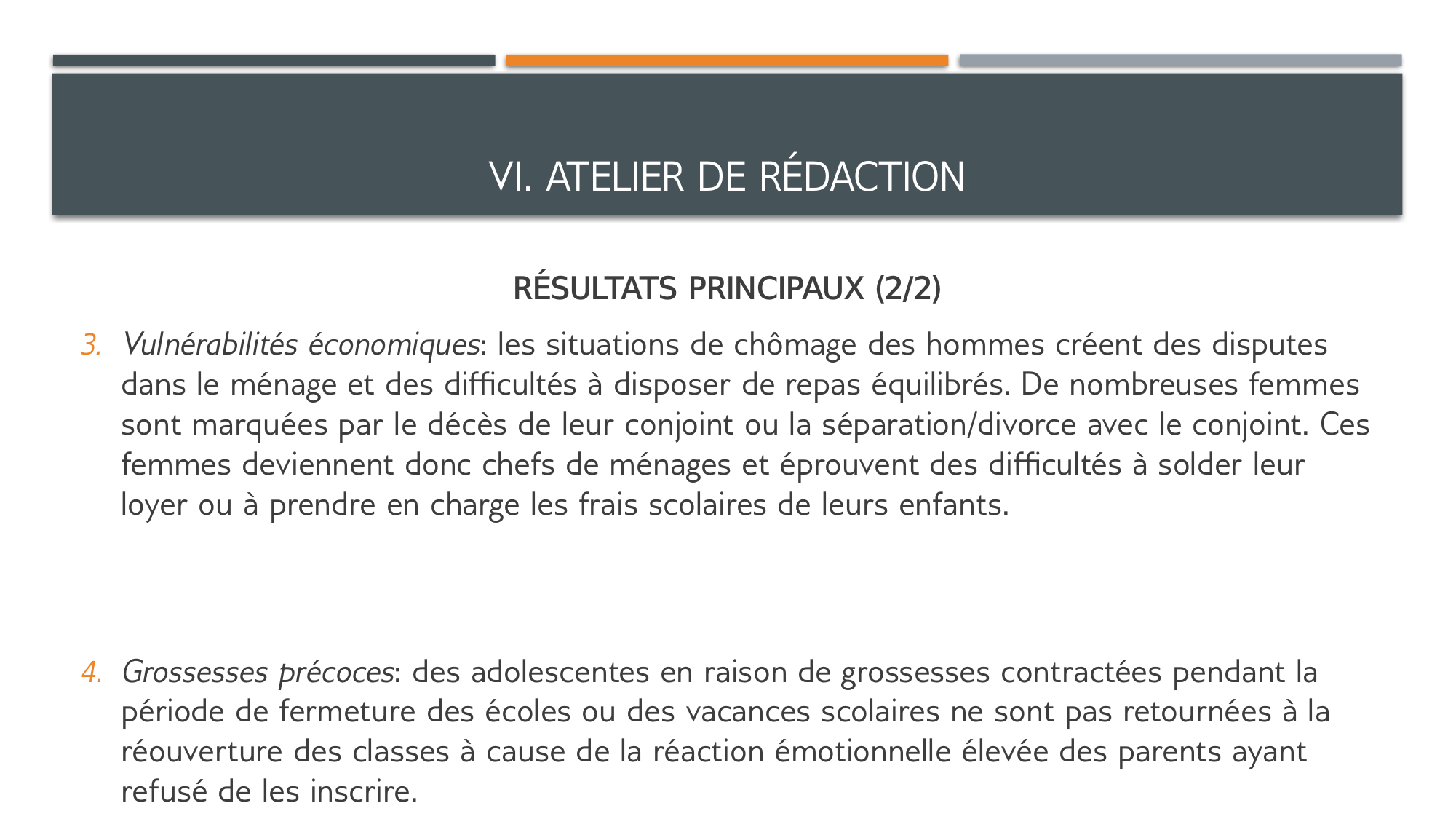

# VI. Atelier de rédaction
RÉSULTATS PRINCIPAUX (2/2)
Vulnérabilités économiques: les situations de chômage des hommes créent des disputes dans le ménage et des difficultés à disposer de repas équilibrés. De nombreuses femmes sont marquées par le décès de leur conjoint ou la séparation/divorce avec le conjoint. Ces femmes deviennent donc chefs de ménages et éprouvent des difficultés à solder leur loyer ou à prendre en charge les frais scolaires de leurs enfants.

Grossesses précoces: des adolescentes en raison de grossesses contractées pendant la période de fermeture des écoles ou des vacances scolaires ne sont pas retournées à la réouverture des classes à cause de la réaction émotionnelle élevée des parents ayant refusé de les inscrire.